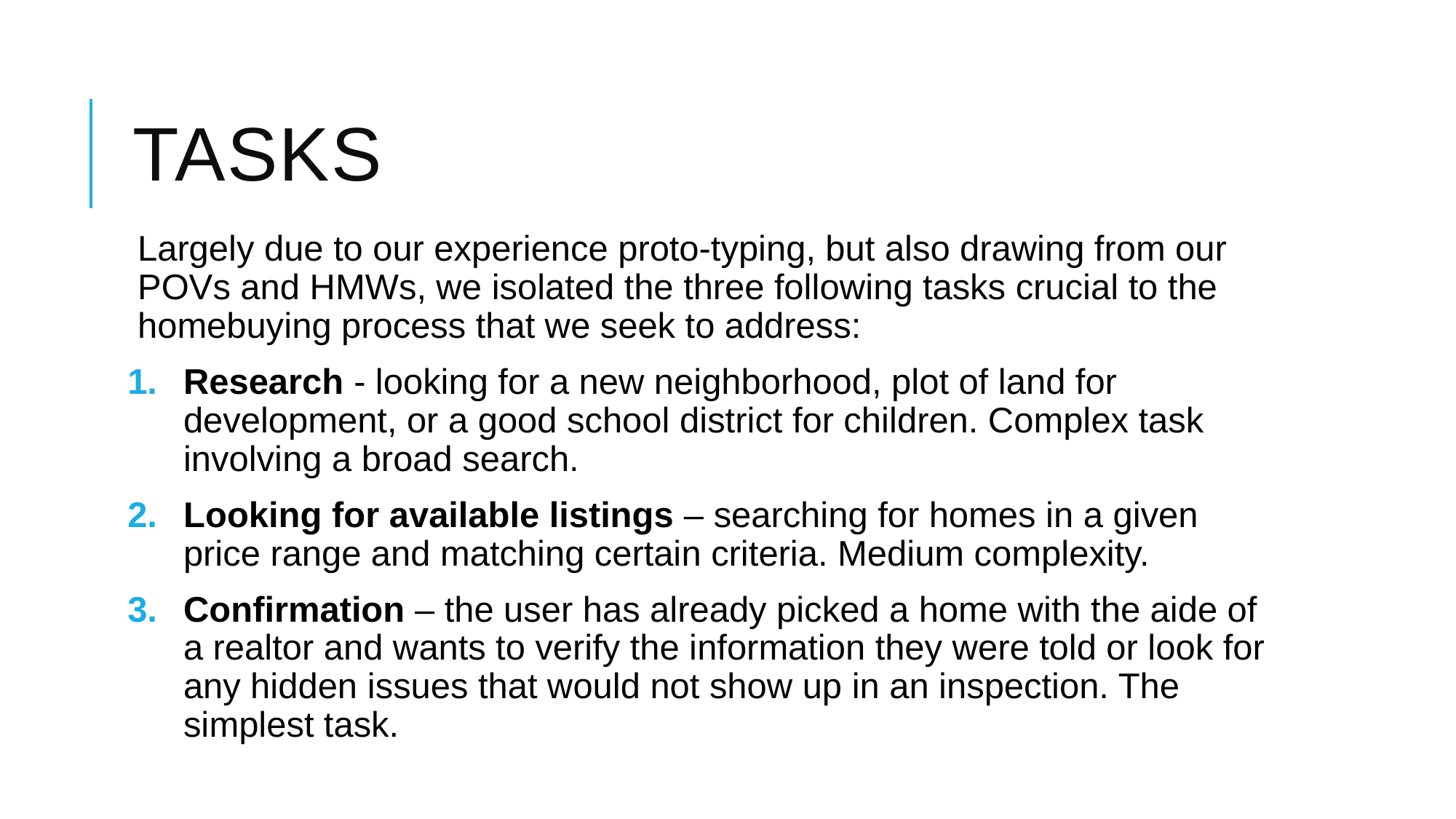

# tasks
Largely due to our experience proto-typing, but also drawing from our POVs and HMWs, we isolated the three following tasks crucial to the homebuying process that we seek to address:
Research - looking for a new neighborhood, plot of land for development, or a good school district for children. Complex task involving a broad search.
Looking for available listings – searching for homes in a given price range and matching certain criteria. Medium complexity.
Confirmation – the user has already picked a home with the aide of a realtor and wants to verify the information they were told or look for any hidden issues that would not show up in an inspection. The simplest task.